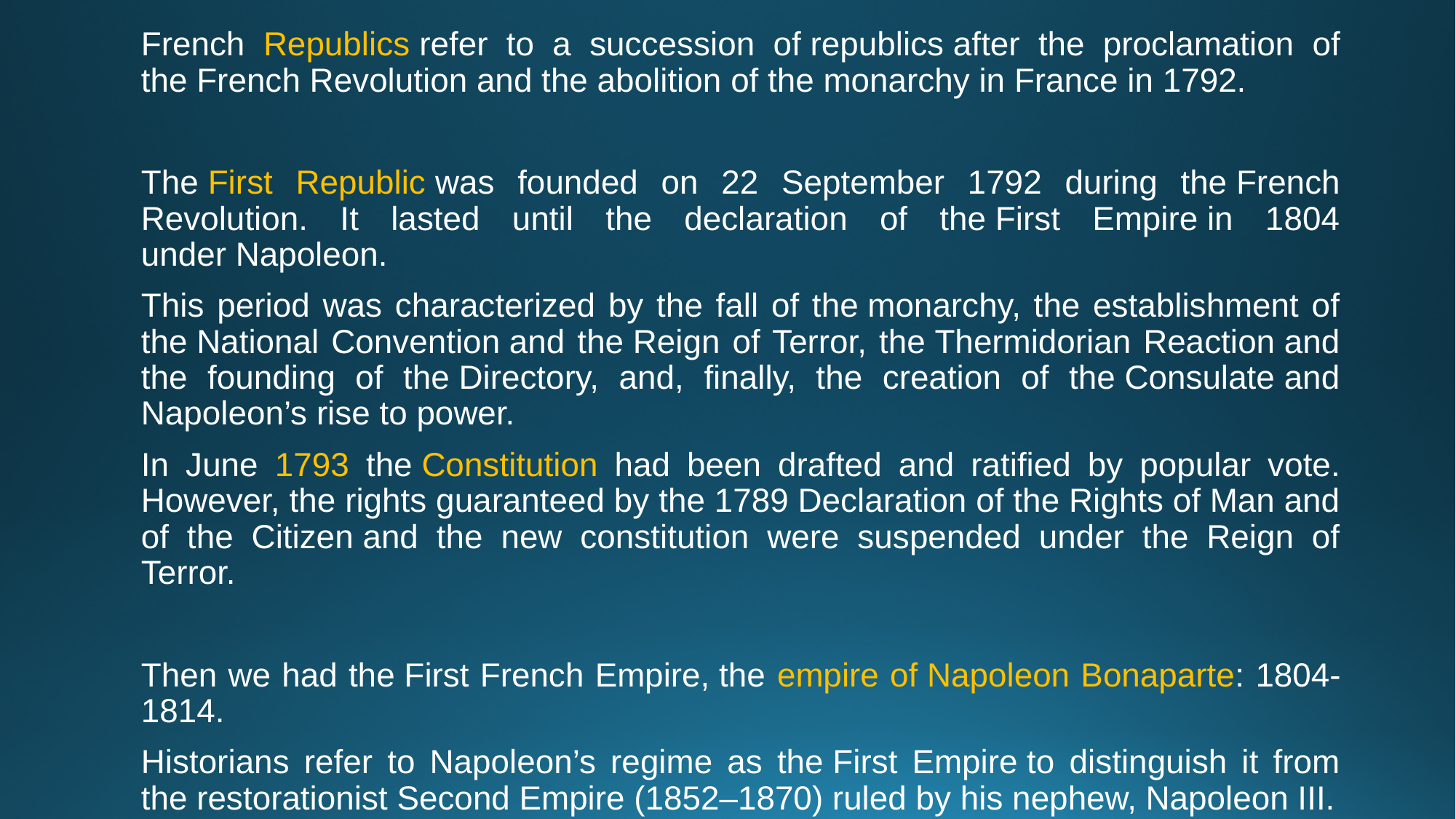

French Republics refer to a succession of republics after the proclamation of the French Revolution and the abolition of the monarchy in France in 1792.

The First Republic was founded on 22 September 1792 during the French Revolution. It lasted until the declaration of the First Empire in 1804 under Napoleon.
This period was characterized by the fall of the monarchy, the establishment of the National Convention and the Reign of Terror, the Thermidorian Reaction and the founding of the Directory, and, finally, the creation of the Consulate and Napoleon’s rise to power.
In June 1793 the Constitution had been drafted and ratified by popular vote. However, the rights guaranteed by the 1789 Declaration of the Rights of Man and of the Citizen and the new constitution were suspended under the Reign of Terror.

Then we had the First French Empire, the empire of Napoleon Bonaparte: 1804-1814.
Historians refer to Napoleon’s regime as the First Empire to distinguish it from the restorationist Second Empire (1852–1870) ruled by his nephew, Napoleon III.